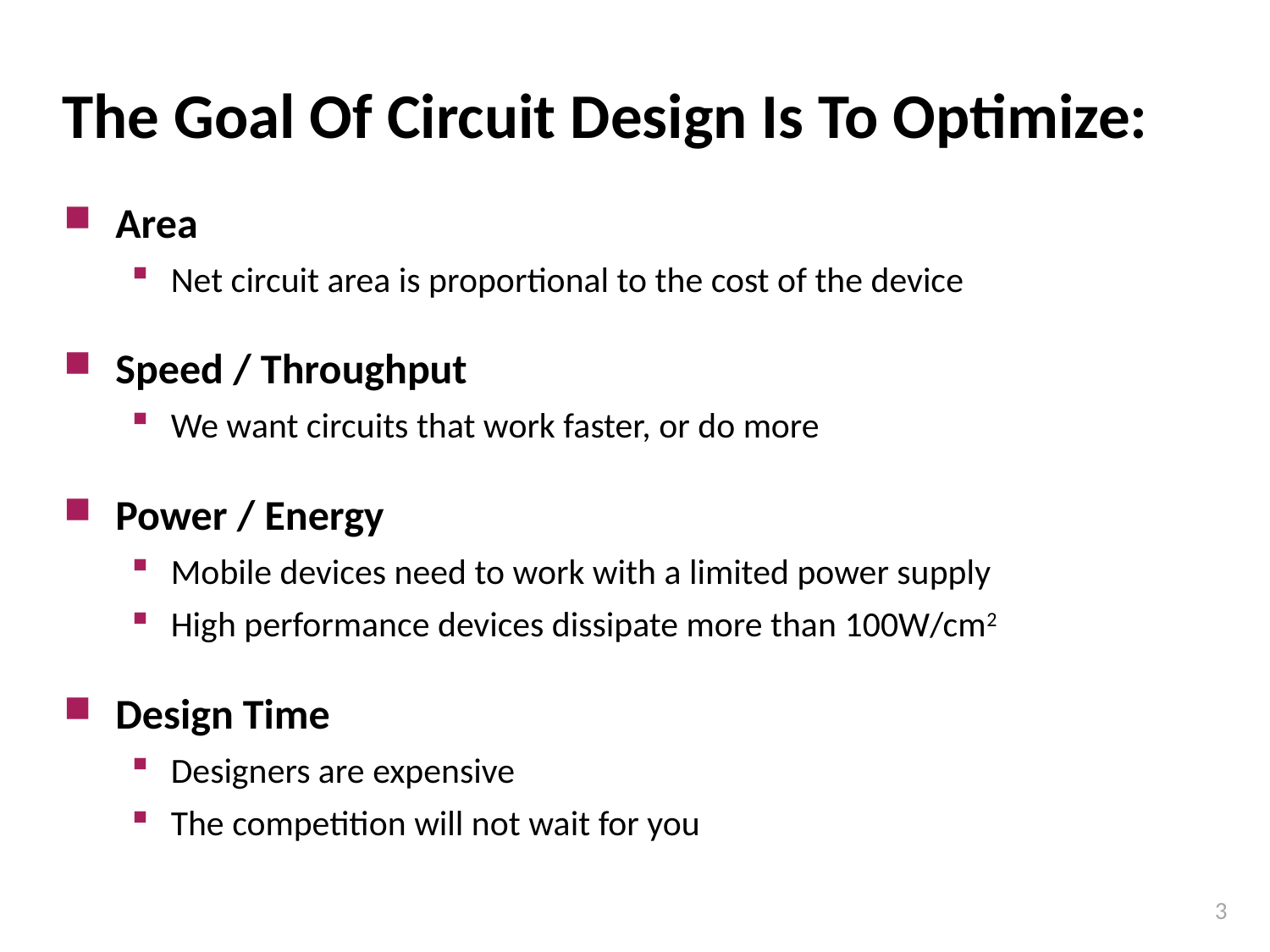

# The Goal Of Circuit Design Is To Optimize:
Area
Net circuit area is proportional to the cost of the device
Speed / Throughput
We want circuits that work faster, or do more
Power / Energy
Mobile devices need to work with a limited power supply
High performance devices dissipate more than 100W/cm2
Design Time
Designers are expensive
The competition will not wait for you